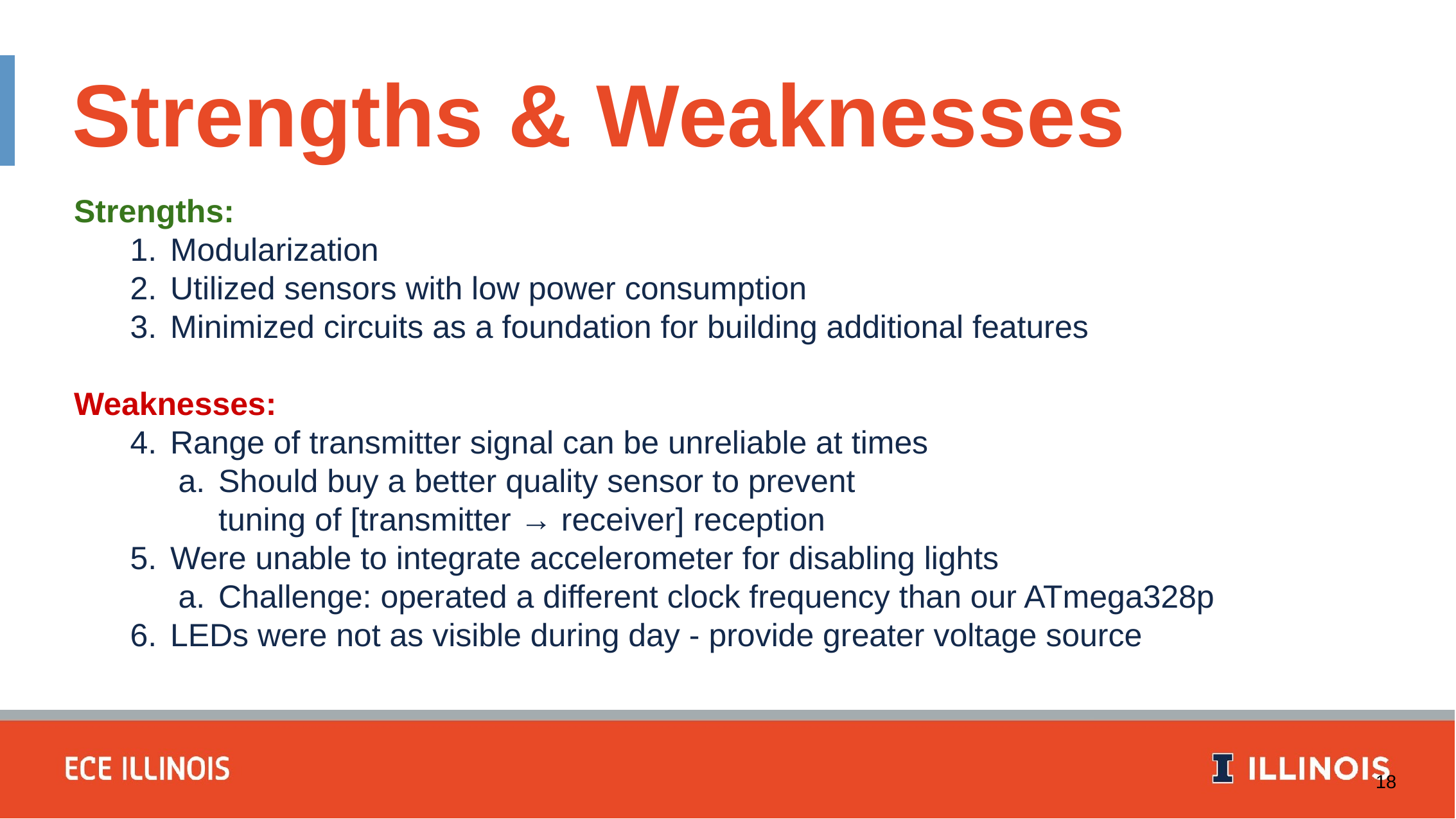

Strengths & Weaknesses
Strengths:
Modularization
Utilized sensors with low power consumption
Minimized circuits as a foundation for building additional features
Weaknesses:
Range of transmitter signal can be unreliable at times
Should buy a better quality sensor to prevent
tuning of [transmitter → receiver] reception
Were unable to integrate accelerometer for disabling lights
Challenge: operated a different clock frequency than our ATmega328p
LEDs were not as visible during day - provide greater voltage source

18